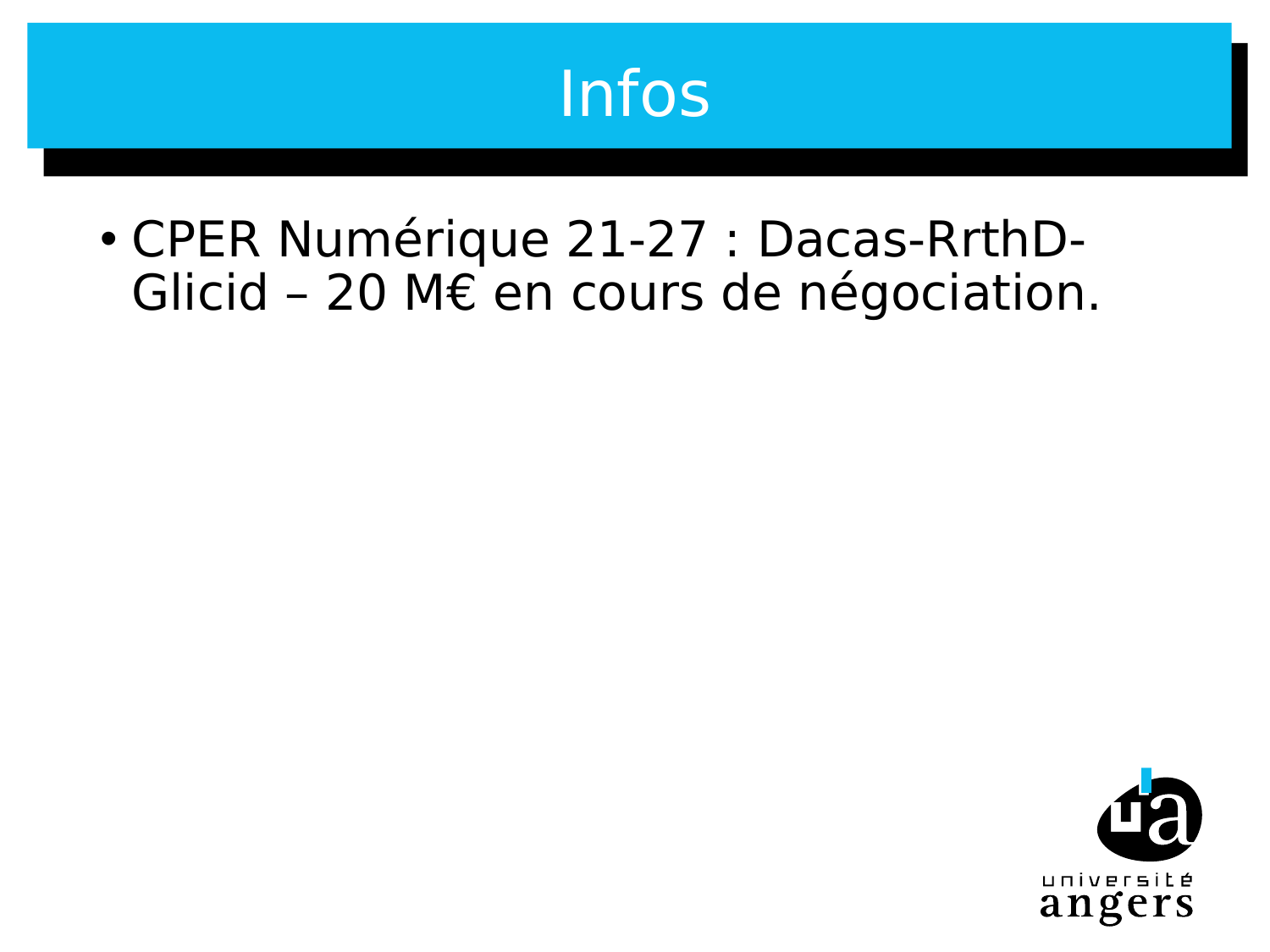

# Infos
CPER Numérique 21-27 : Dacas-RrthD-Glicid – 20 M€ en cours de négociation.